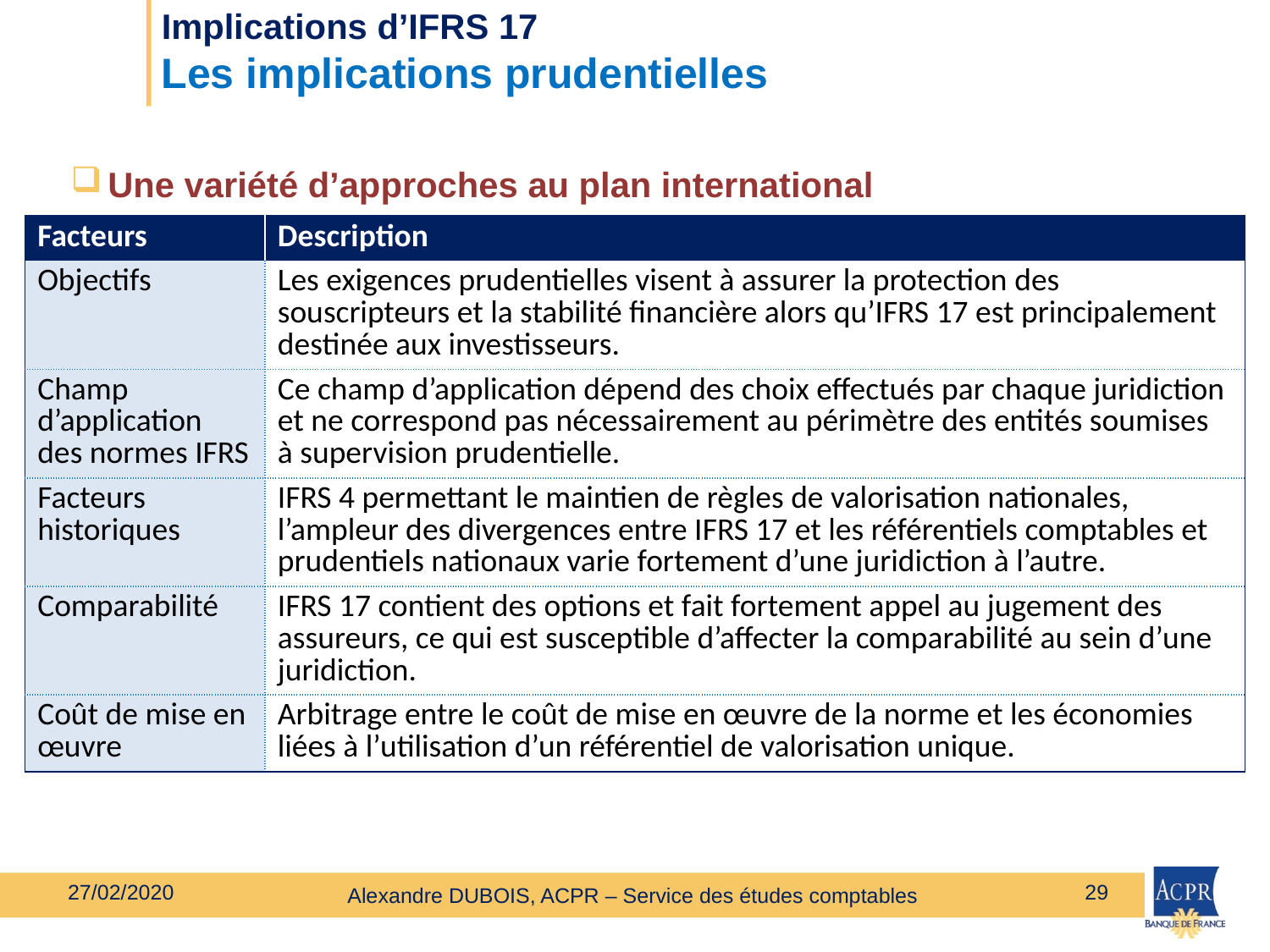

# Implications d’IFRS 17 Les implications prudentielles
Une variété d’approches au plan international
| Facteurs | Description |
| --- | --- |
| Objectifs | Les exigences prudentielles visent à assurer la protection des souscripteurs et la stabilité financière alors qu’IFRS 17 est principalement destinée aux investisseurs. |
| Champ d’application des normes IFRS | Ce champ d’application dépend des choix effectués par chaque juridiction et ne correspond pas nécessairement au périmètre des entités soumises à supervision prudentielle. |
| Facteurs historiques | IFRS 4 permettant le maintien de règles de valorisation nationales, l’ampleur des divergences entre IFRS 17 et les référentiels comptables et prudentiels nationaux varie fortement d’une juridiction à l’autre. |
| Comparabilité | IFRS 17 contient des options et fait fortement appel au jugement des assureurs, ce qui est susceptible d’affecter la comparabilité au sein d’une juridiction. |
| Coût de mise en œuvre | Arbitrage entre le coût de mise en œuvre de la norme et les économies liées à l’utilisation d’un référentiel de valorisation unique. |
27/02/2020
29